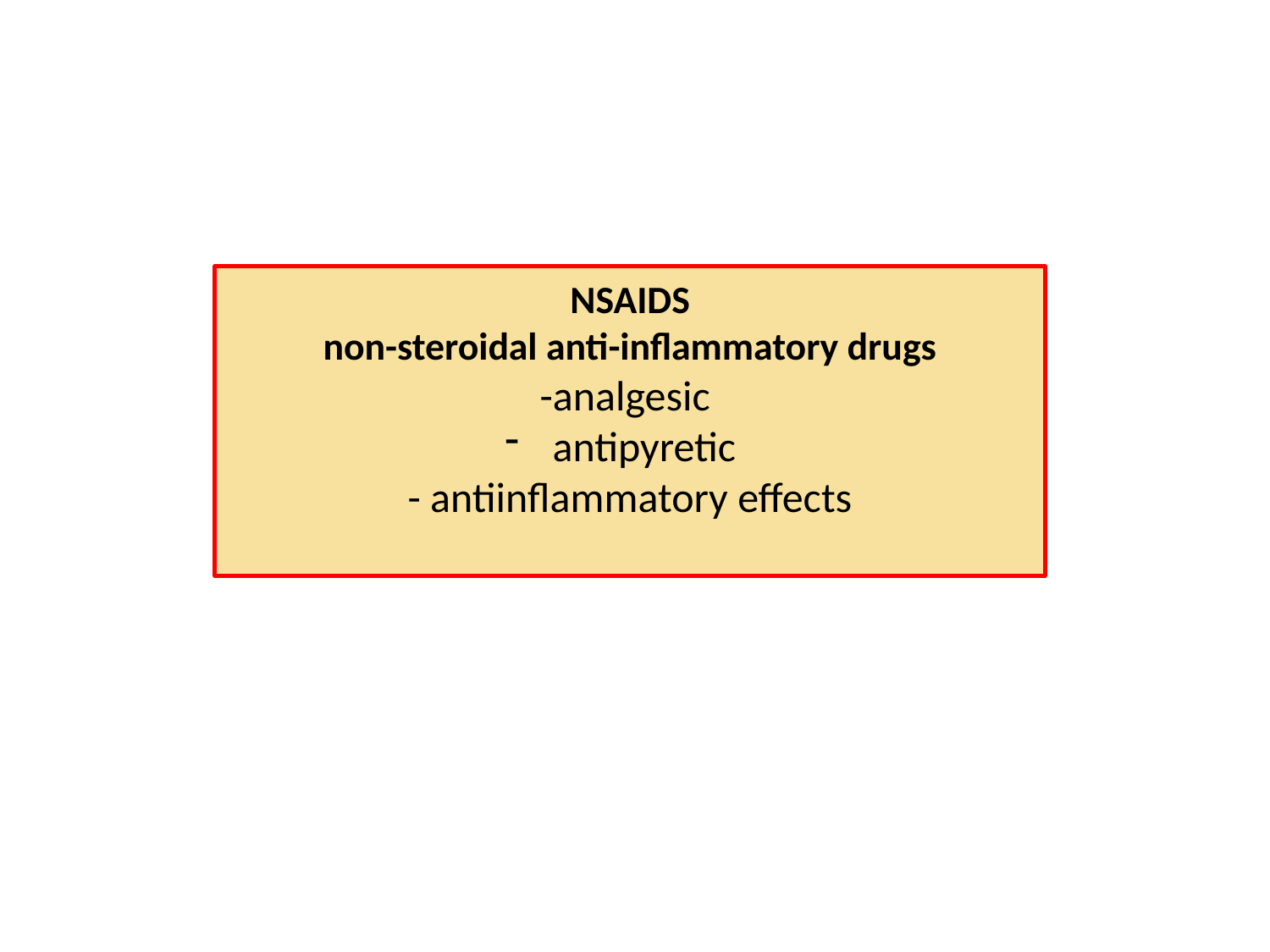

NSAIDS
non-steroidal anti-inflammatory drugs
-analgesic
antipyretic
- antiinflammatory effects